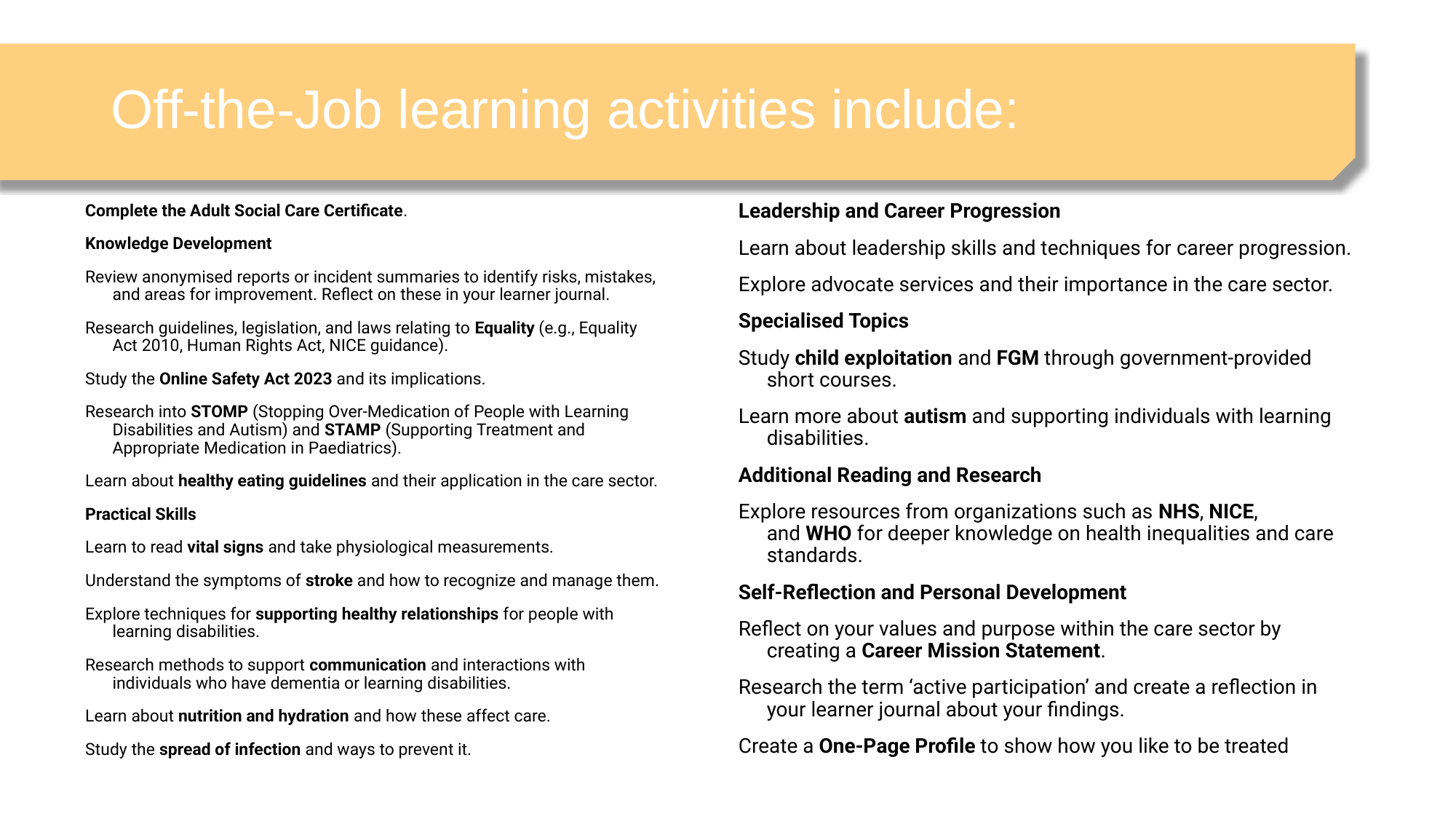

# Off-the-Job learning activities include:
Leadership and Career Progression
Learn about leadership skills and techniques for career progression.
Explore advocate services and their importance in the care sector.
Specialised Topics
Study child exploitation and FGM through government-provided short courses.
Learn more about autism and supporting individuals with learning disabilities.
Additional Reading and Research
Explore resources from organizations such as NHS, NICE, and WHO for deeper knowledge on health inequalities and care standards.
Self-Reflection and Personal Development
Reflect on your values and purpose within the care sector by creating a Career Mission Statement.
Research the term ‘active participation’ and create a reflection in your learner journal about your findings.
Create a One-Page Profile to show how you like to be treated
Complete the Adult Social Care Certificate.
Knowledge Development
Review anonymised reports or incident summaries to identify risks, mistakes, and areas for improvement. Reflect on these in your learner journal.
Research guidelines, legislation, and laws relating to Equality (e.g., Equality Act 2010, Human Rights Act, NICE guidance).
Study the Online Safety Act 2023 and its implications.
Research into STOMP (Stopping Over-Medication of People with Learning Disabilities and Autism) and STAMP (Supporting Treatment and Appropriate Medication in Paediatrics).
Learn about healthy eating guidelines and their application in the care sector.
Practical Skills
Learn to read vital signs and take physiological measurements.
Understand the symptoms of stroke and how to recognize and manage them.
Explore techniques for supporting healthy relationships for people with learning disabilities.
Research methods to support communication and interactions with individuals who have dementia or learning disabilities.
Learn about nutrition and hydration and how these affect care.
Study the spread of infection and ways to prevent it.